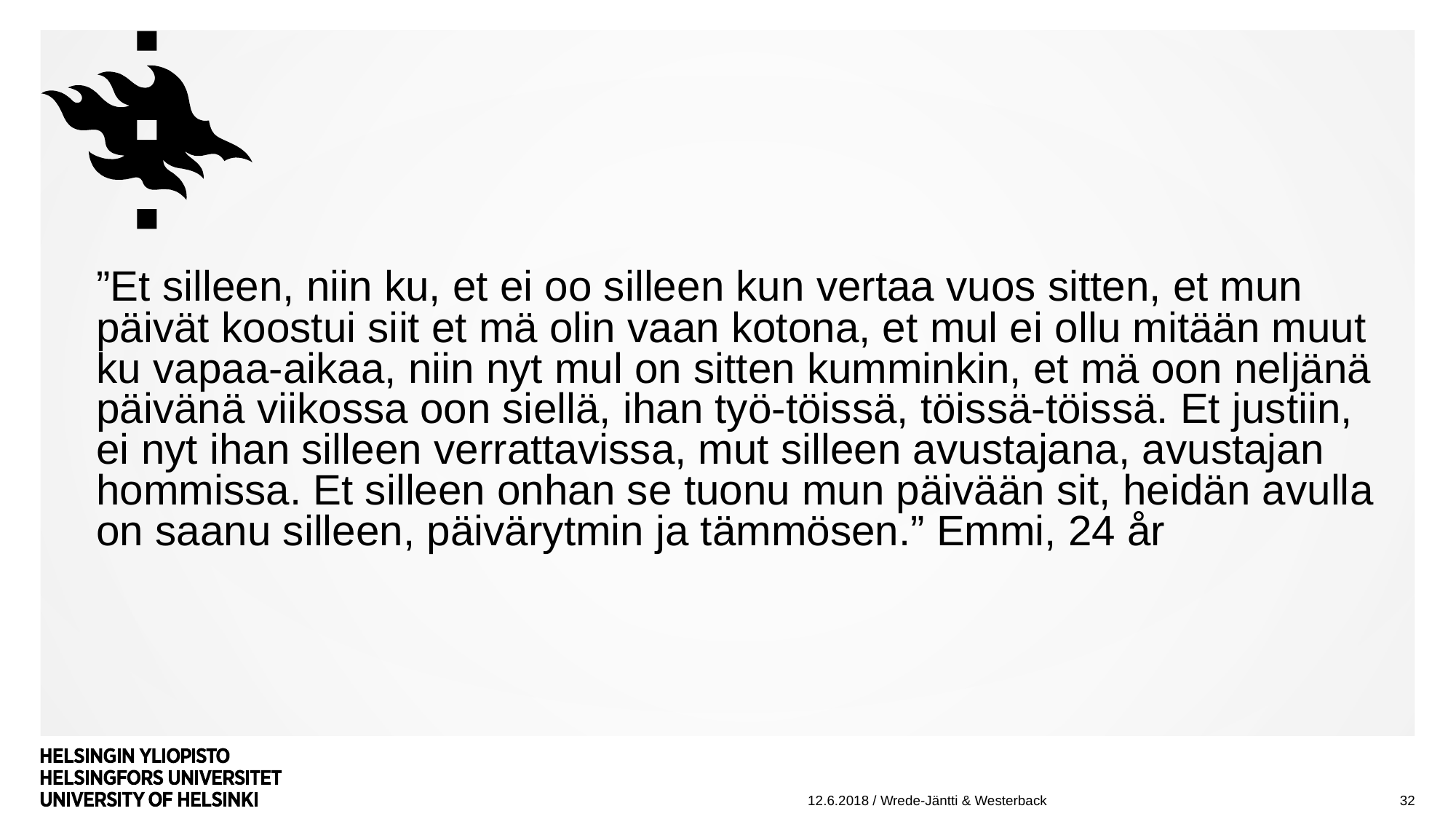

#
”Et silleen, niin ku, et ei oo silleen kun vertaa vuos sitten, et mun päivät koostui siit et mä olin vaan kotona, et mul ei ollu mitään muut ku vapaa-aikaa, niin nyt mul on sitten kumminkin, et mä oon neljänä päivänä viikossa oon siellä, ihan työ-töissä, töissä-töissä. Et justiin, ei nyt ihan silleen verrattavissa, mut silleen avustajana, avustajan hommissa. Et silleen onhan se tuonu mun päivään sit, heidän avulla on saanu silleen, päivärytmin ja tämmösen.” Emmi, 24 år

32
12.6.2018 / Wrede-Jäntti & Westerback